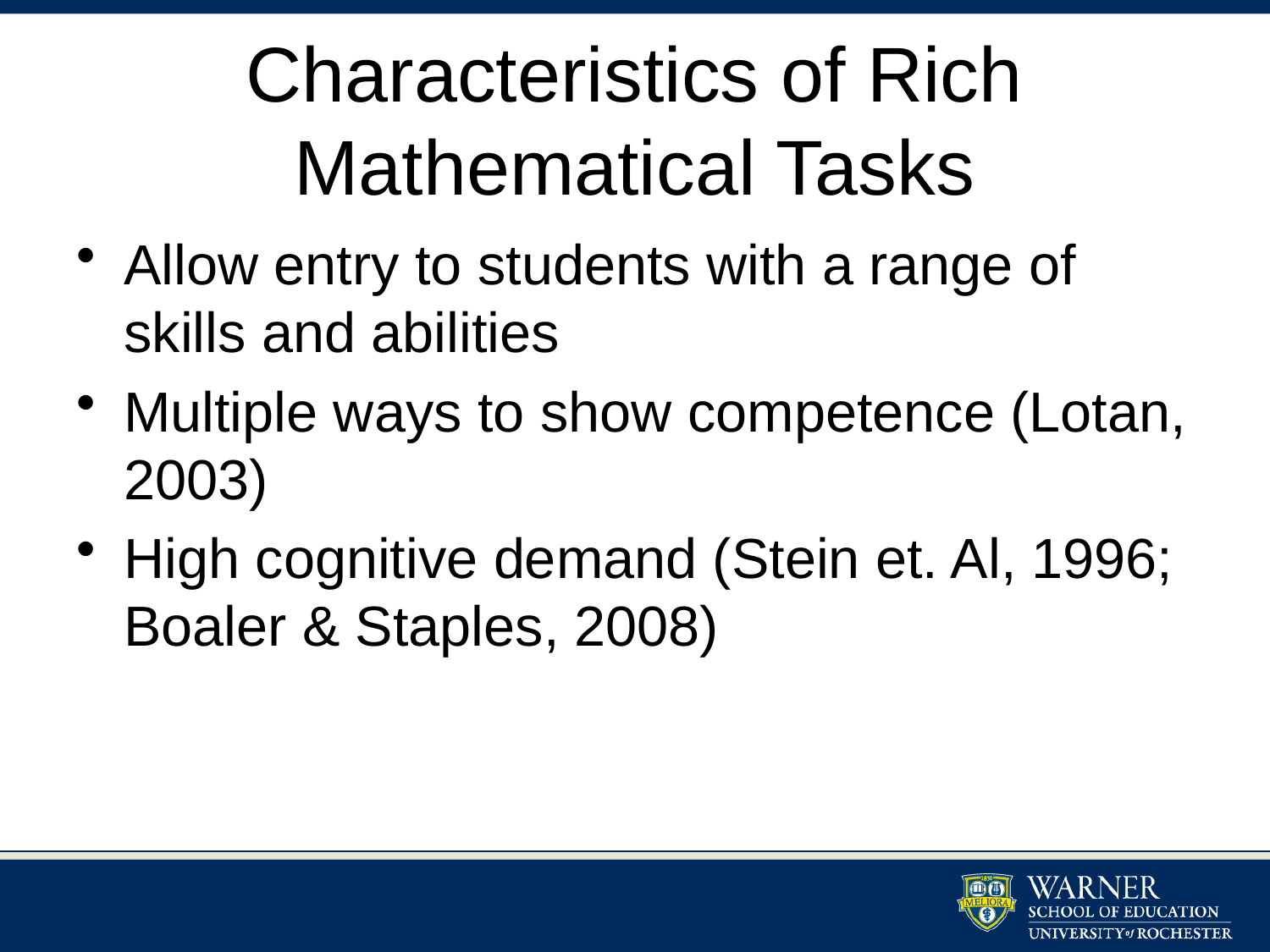

# Characteristics of Rich Mathematical Tasks
Allow entry to students with a range of skills and abilities
Multiple ways to show competence (Lotan, 2003)
High cognitive demand (Stein et. Al, 1996; Boaler & Staples, 2008)